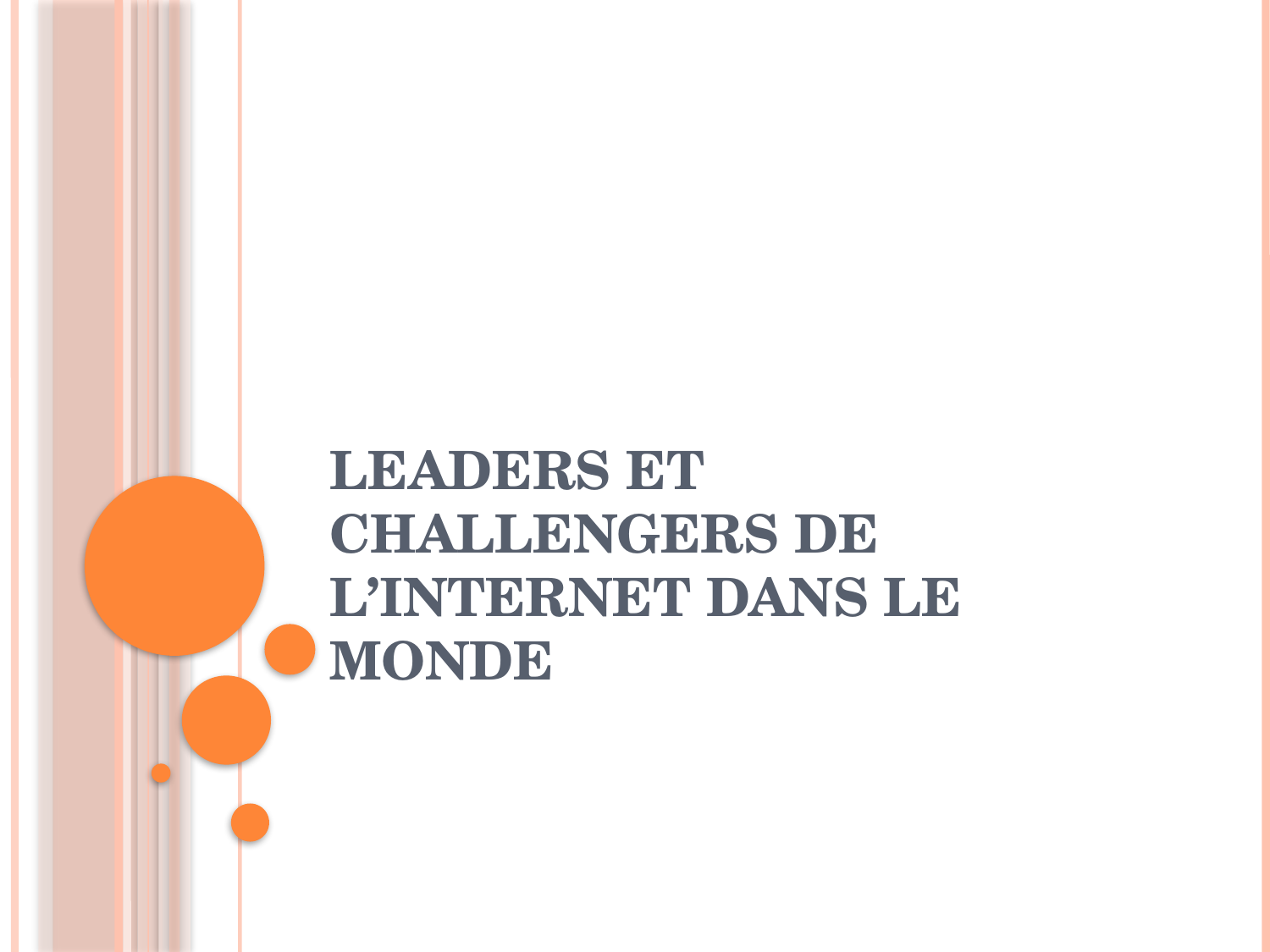

# Leaders et challengers de l’internet dans le monde

10